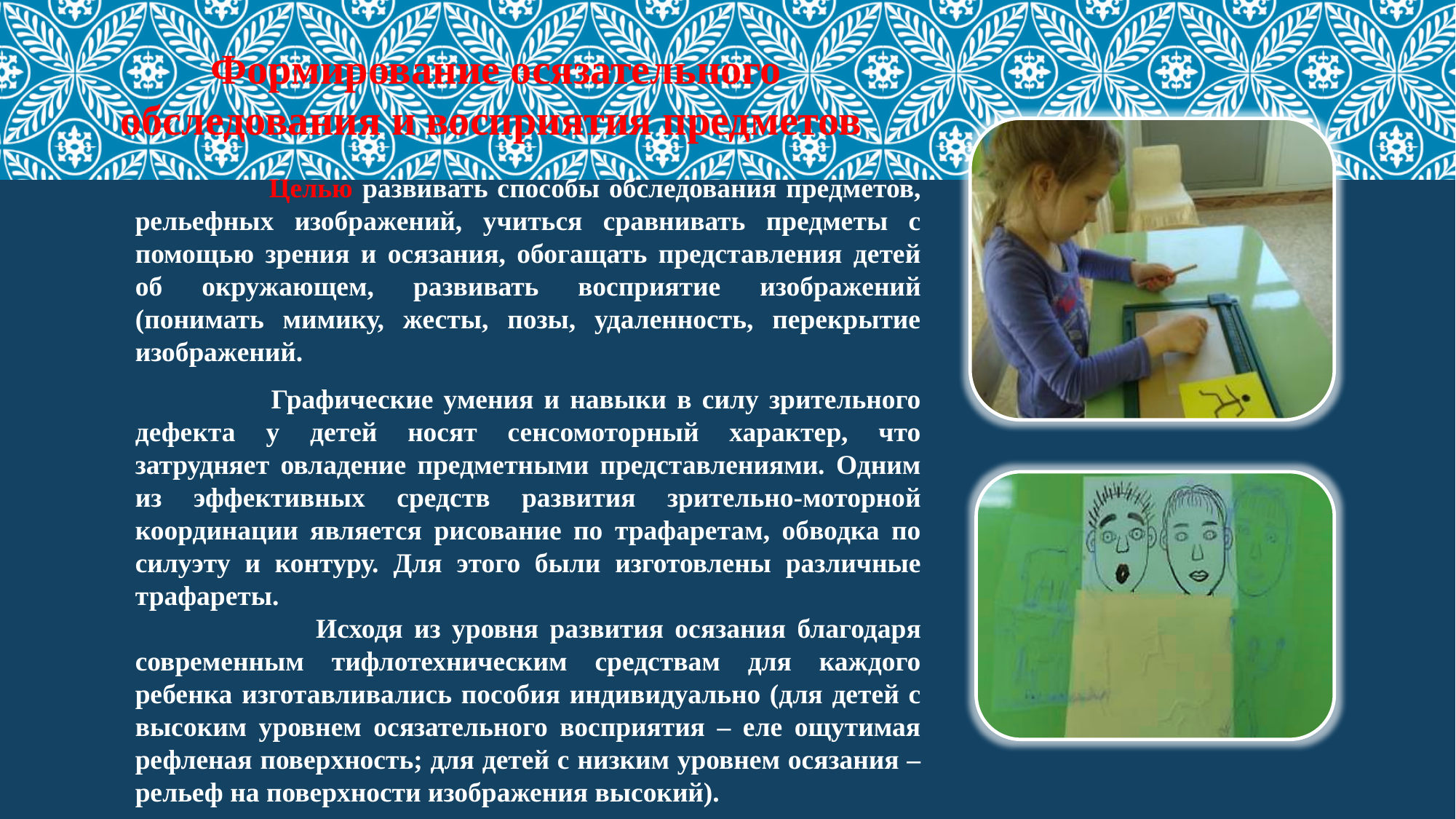

Формирование осязательного обследования и восприятия предметов

              Целью развивать способы обследования предметов, рельефных изображений, учиться сравнивать предметы с помощью зрения и осязания, обогащать представления детей об окружающем, развивать восприятие изображений (понимать мимику, жесты, позы, удаленность, перекрытие изображений.

             Графические умения и навыки в силу зрительного дефекта у детей носят сенсомоторный характер, что затрудняет овладение предметными представлениями. Одним из эффективных средств развития зрительно-моторной координации является рисование по трафаретам, обводка по силуэту и контуру. Для этого были изготовлены различные трафареты.
                Исходя из уровня развития осязания благодаря современным тифлотехническим средствам для каждого ребенка изготавливались пособия индивидуально (для детей с высоким уровнем осязательного восприятия – еле ощутимая рефленая поверхность; для детей с низким уровнем осязания – рельеф на поверхности изображения высокий).

#